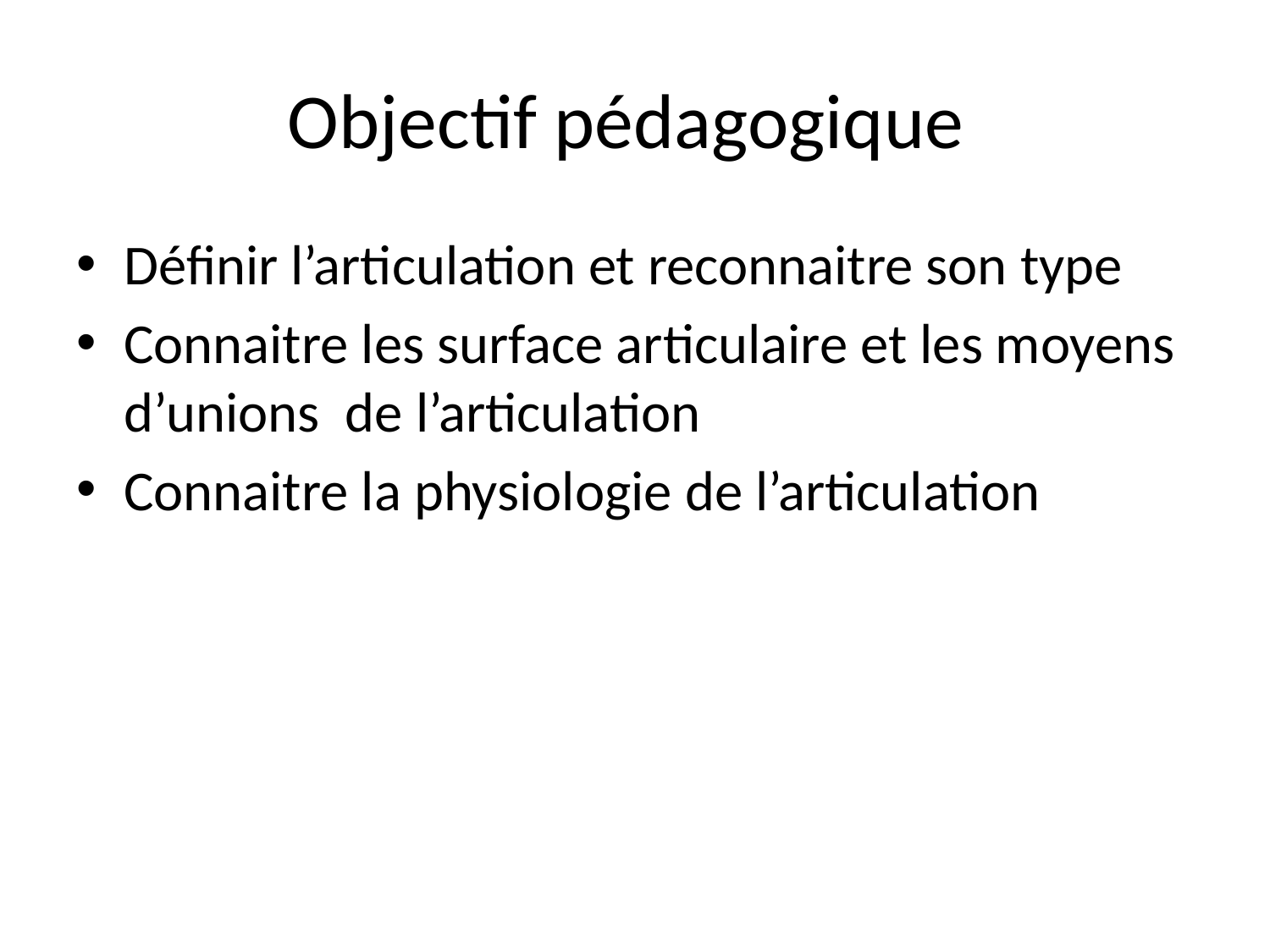

# Objectif pédagogique
Définir l’articulation et reconnaitre son type
Connaitre les surface articulaire et les moyens d’unions  de l’articulation
Connaitre la physiologie de l’articulation